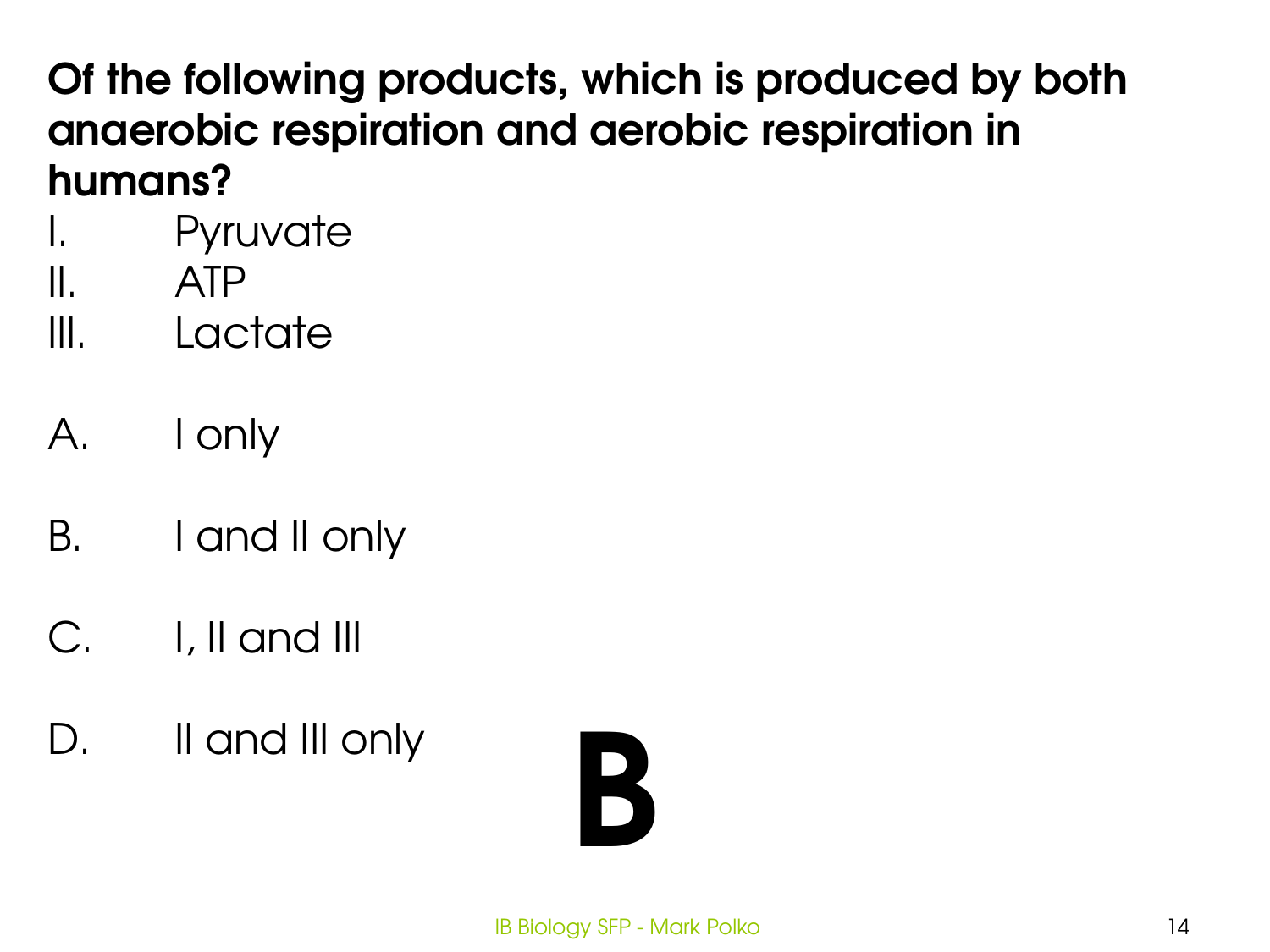

Of the following products, which is produced by both anaerobic respiration and aerobic respiration in humans?
I.	Pyruvate
II.	ATP
III.	Lactate

A.	I only

B.	I and II only

C.	I, II and III

D.	II and III only

B
14
IB Biology SFP - Mark Polko